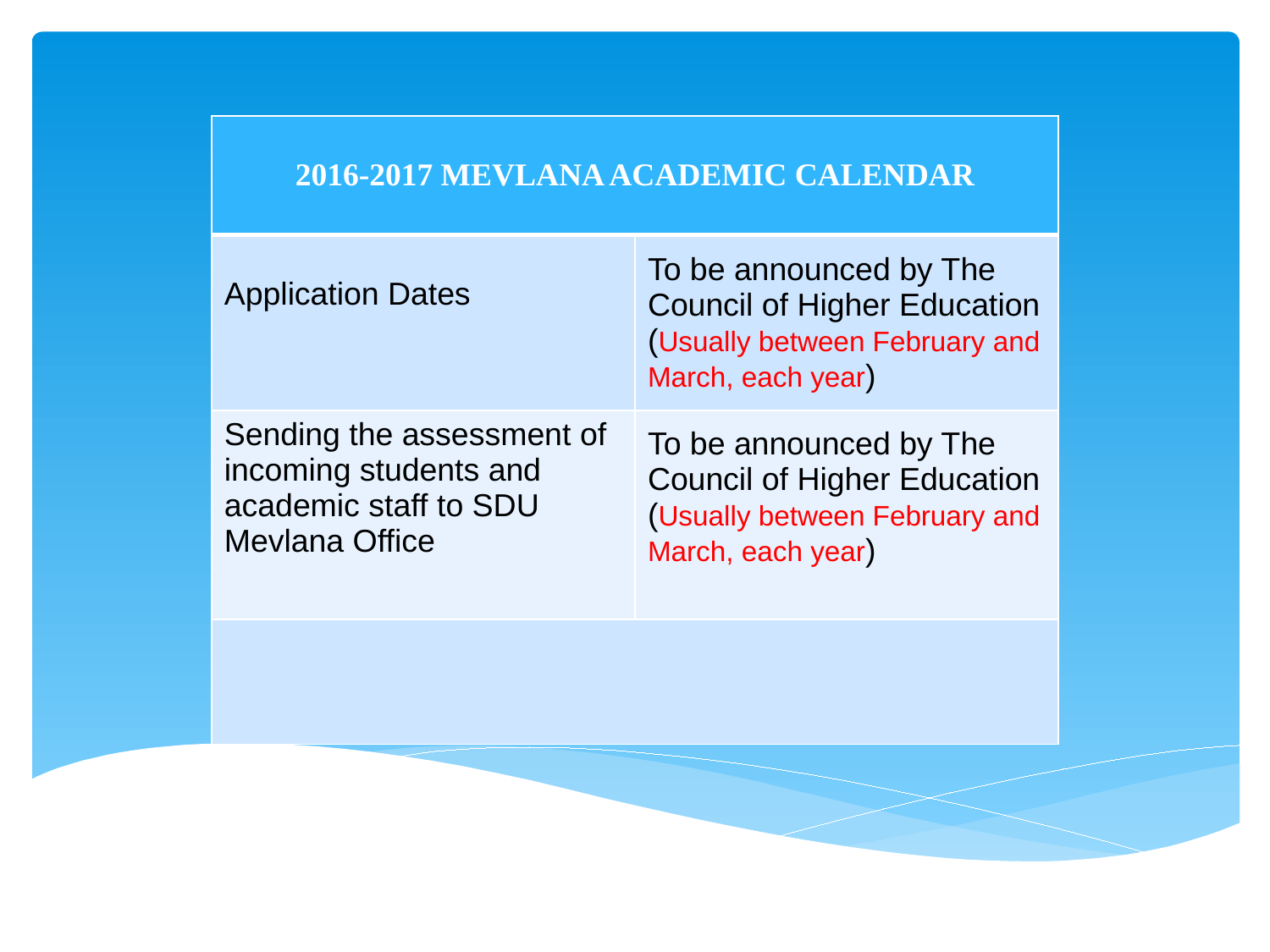

| 2016-2017 MEVLANA ACADEMIC CALENDAR |  |
| --- | --- |
| Application Dates | To be announced by The Council of Higher Education (Usually between February and March, each year) |
| Sending the assessment of incoming students and academic staff to SDU Mevlana Office | To be announced by The Council of Higher Education (Usually between February and March, each year) |
|  |  |